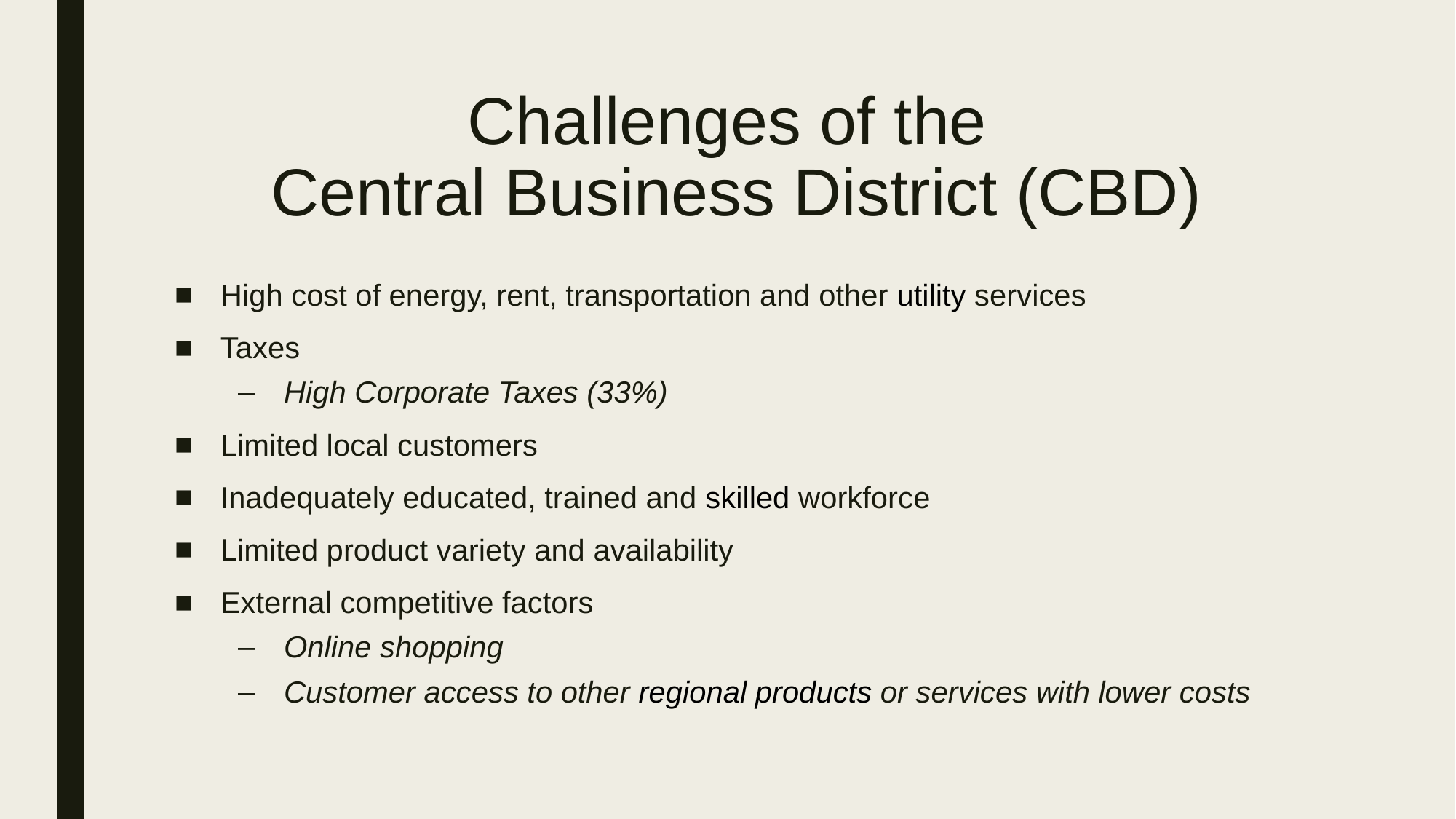

# Challenges of the Central Business District (CBD)
High cost of energy, rent, transportation and other utility services
Taxes
High Corporate Taxes (33%)
Limited local customers
Inadequately educated, trained and skilled workforce
Limited product variety and availability
External competitive factors
Online shopping
Customer access to other regional products or services with lower costs